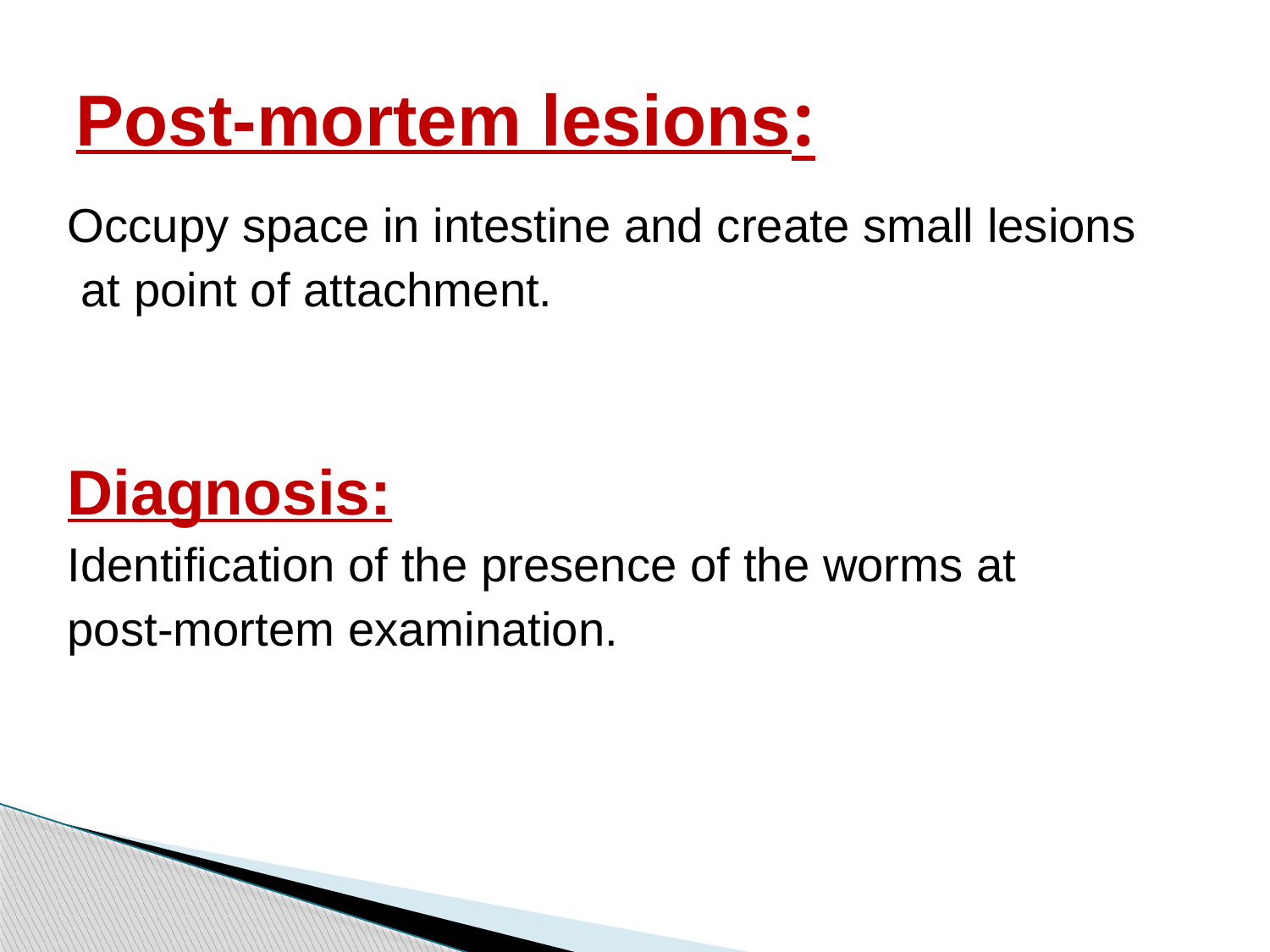

# :Post-mortem lesions
Occupy space in intestine and create small lesions
 at point of attachment.

Diagnosis:
Identification of the presence of the worms at
post-mortem examination.